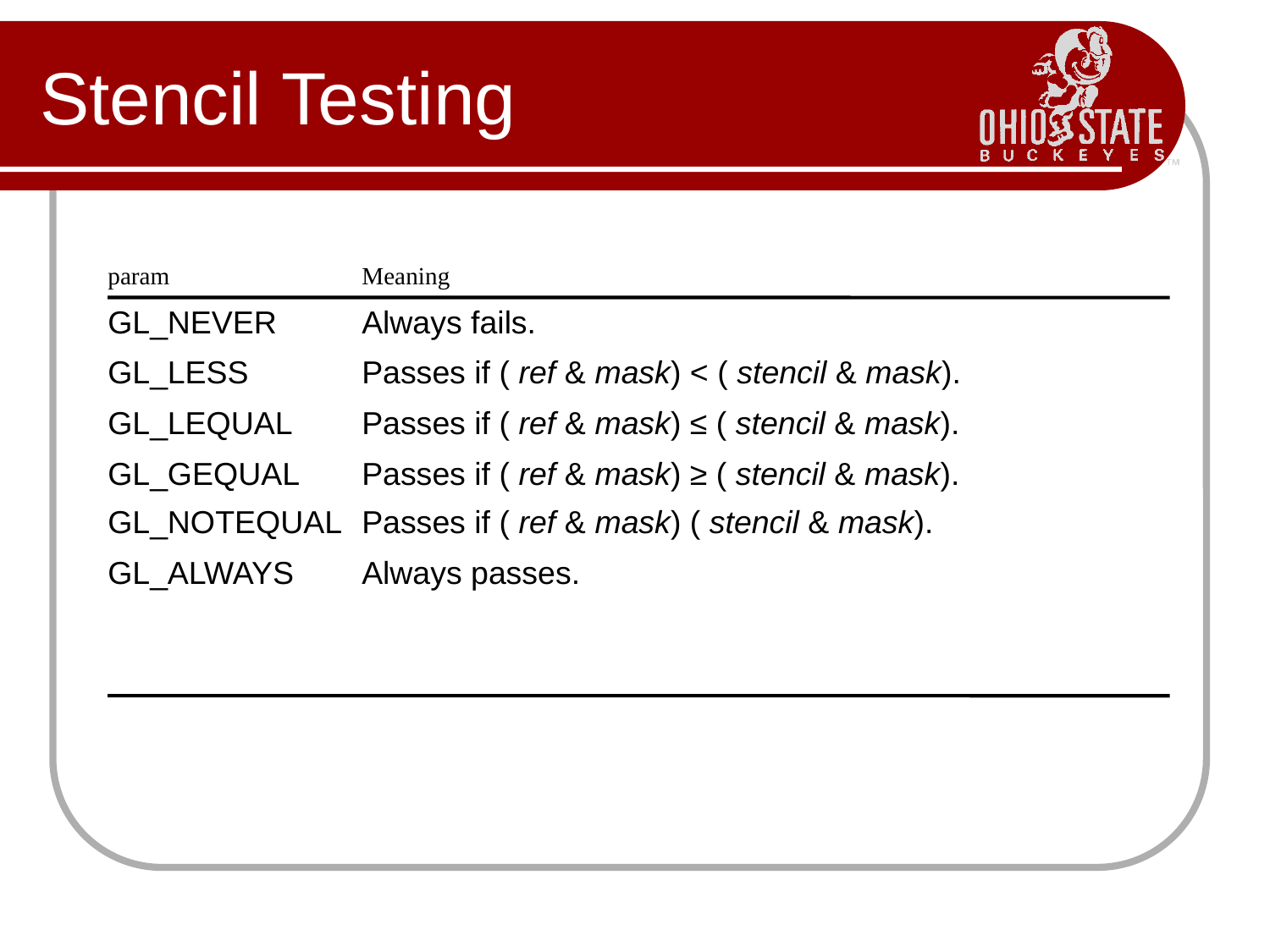

# Stencil Testing
param		Meaning
GL_NEVER 	Always fails.
GL_LESS 	Passes if ( ref & mask) < ( stencil & mask).
GL_LEQUAL 	Passes if ( ref & mask) ≤ ( stencil & mask).
GL_GEQUAL 	Passes if ( ref & mask) ≥ ( stencil & mask).
GL_NOTEQUAL 	Passes if ( ref & mask) ( stencil & mask).
GL_ALWAYS 	Always passes.